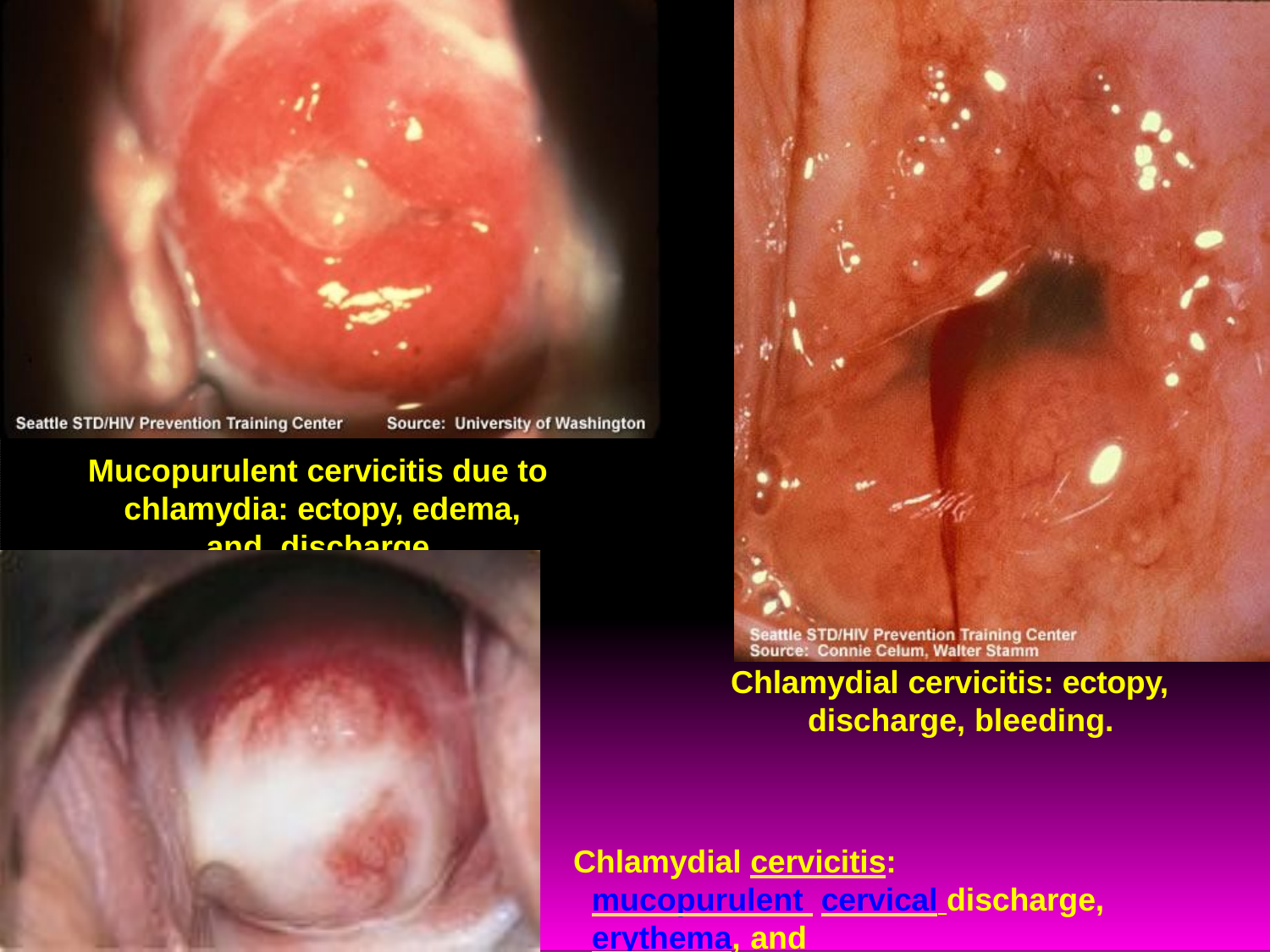

Mucopurulent cervicitis due to  chlamydia: ectopy, edema, and  discharge

Chlamydial cervicitis: ectopy,  discharge, bleeding.
Chlamydial cervicitis: mucopurulent  cervical discharge, erythema, and
AibnoufblaakrmElnmashaartion.